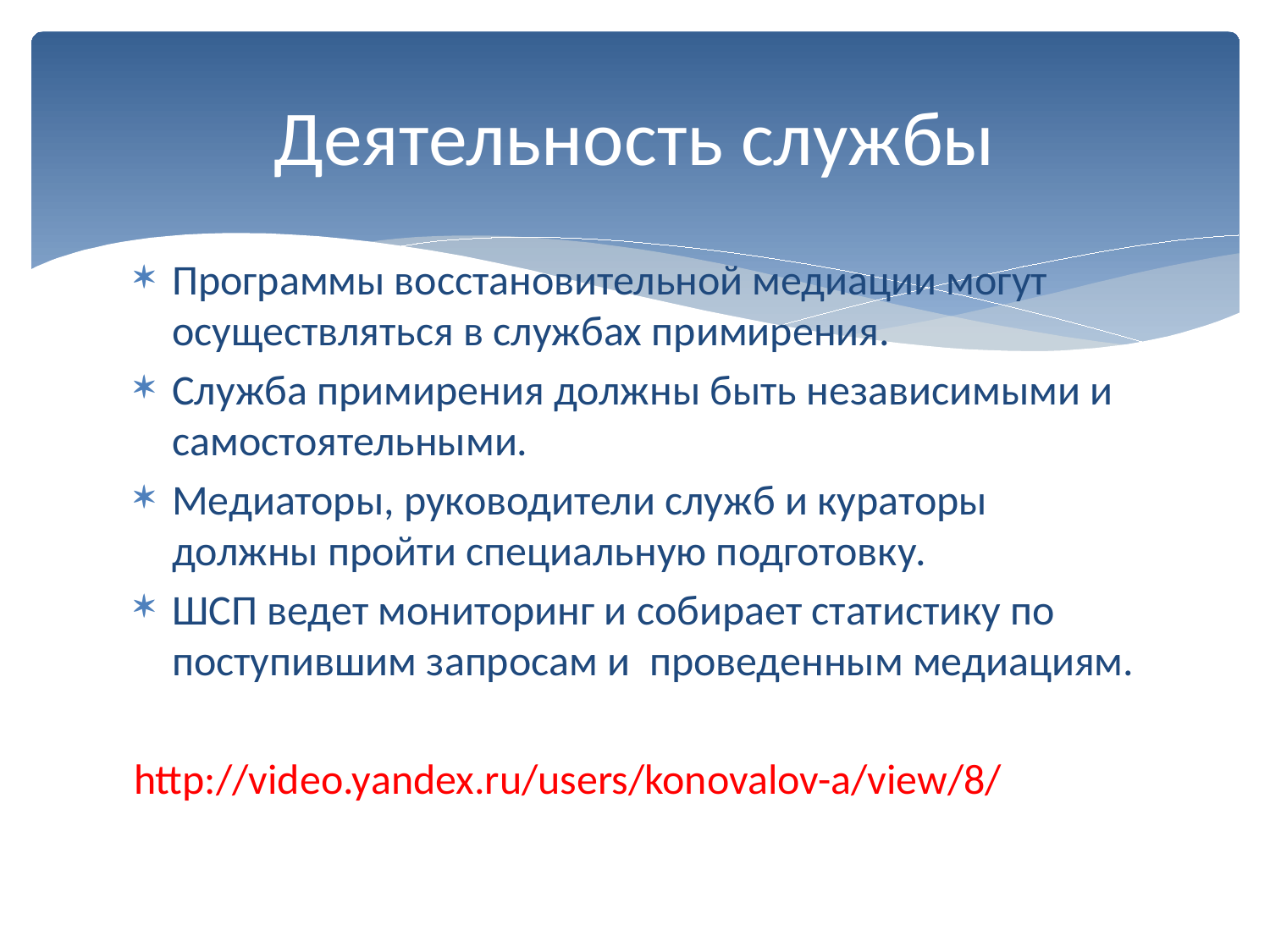

# Деятельность службы
Программы восстановительной медиации могут осуществляться в службах примирения.
Служба примирения должны быть независимыми и самостоятельными.
Медиаторы, руководители служб и кураторы должны пройти специальную подготовку.
ШСП ведет мониторинг и собирает статистику по поступившим запросам и  проведенным медиациям.

http://video.yandex.ru/users/konovalov-a/view/8/